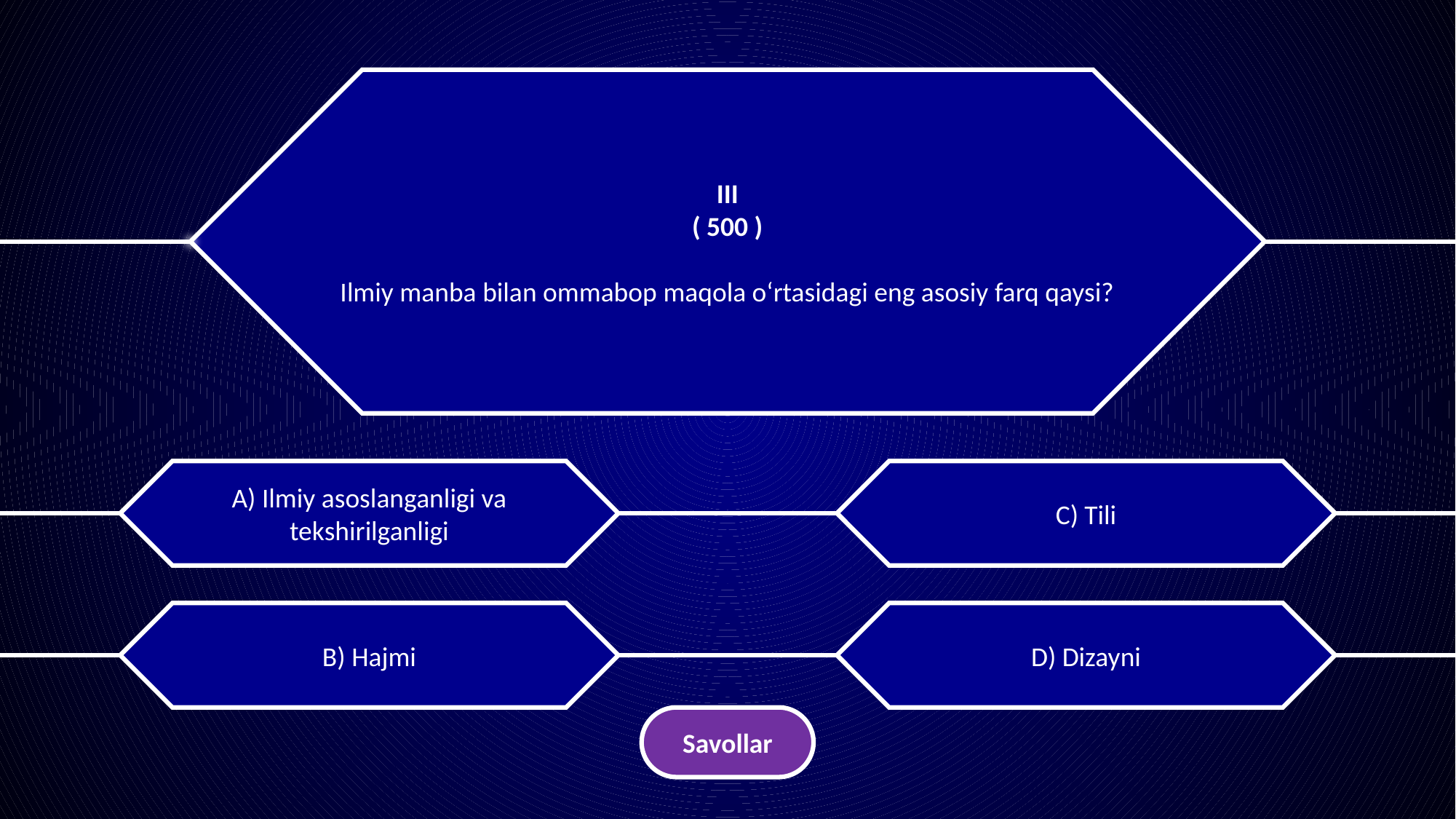

III
( 500 )
Ilmiy manba bilan ommabop maqola o‘rtasidagi eng asosiy farq qaysi?

A) Ilmiy asoslanganligi va tekshirilganligi
C) Tili
B) Hajmi
D) Dizayni
Savollar